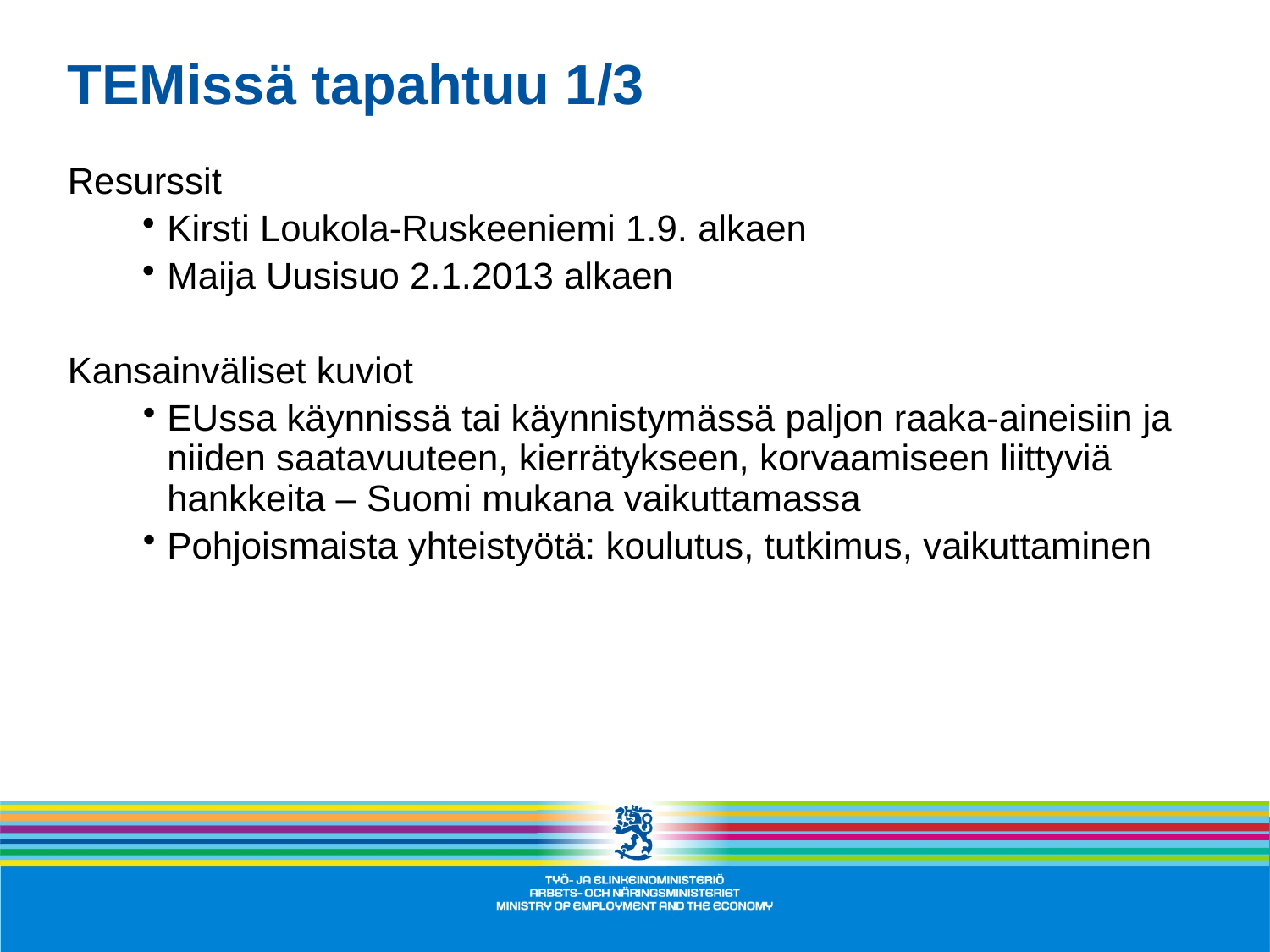

# TEMissä tapahtuu 1/3
Resurssit
Kirsti Loukola-Ruskeeniemi 1.9. alkaen
Maija Uusisuo 2.1.2013 alkaen

Kansainväliset kuviot
EUssa käynnissä tai käynnistymässä paljon raaka-aineisiin ja niiden saatavuuteen, kierrätykseen, korvaamiseen liittyviä hankkeita – Suomi mukana vaikuttamassa
Pohjoismaista yhteistyötä: koulutus, tutkimus, vaikuttaminen